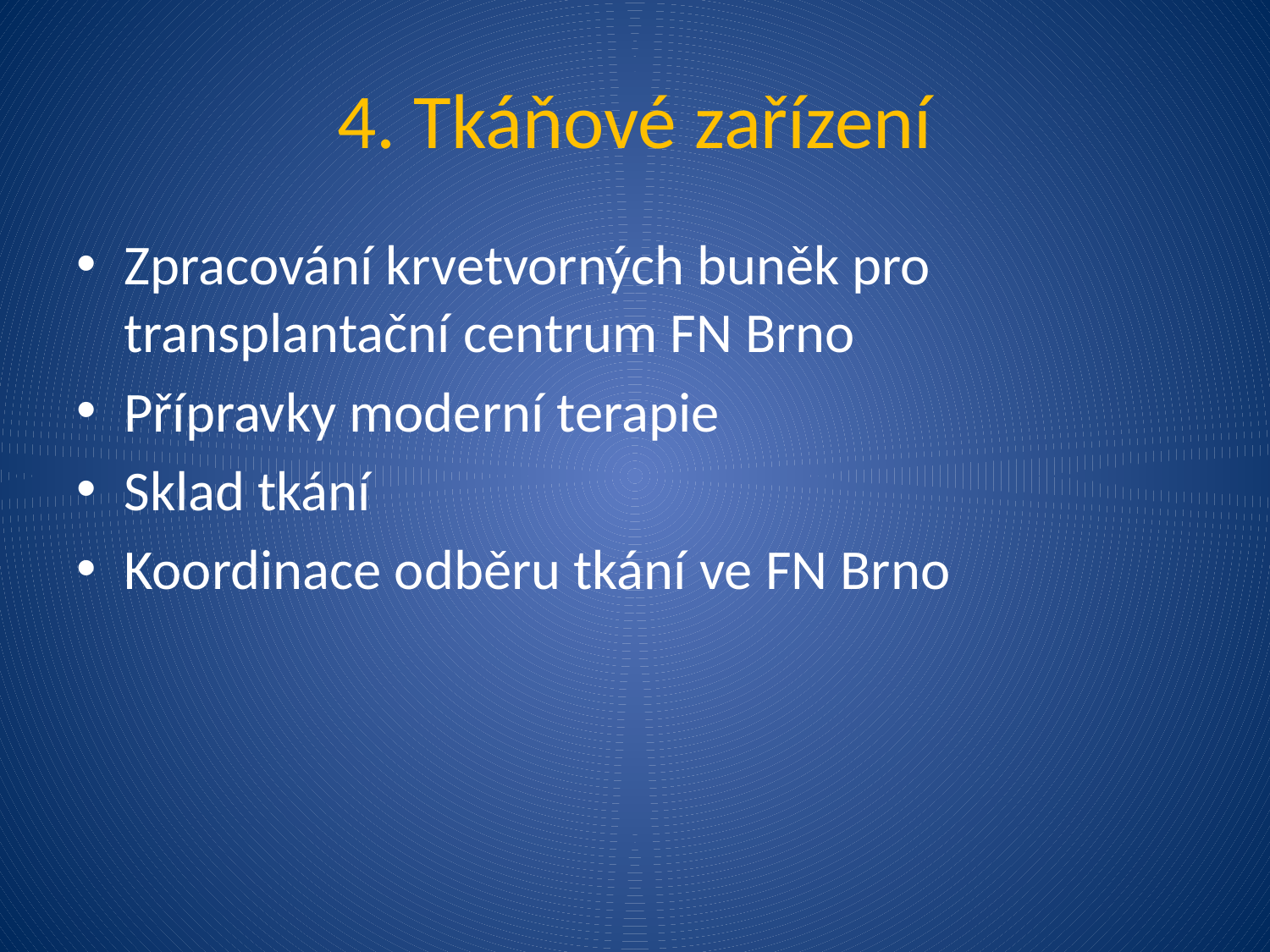

# 4. Tkáňové zařízení
Zpracování krvetvorných buněk pro transplantační centrum FN Brno
Přípravky moderní terapie
Sklad tkání
Koordinace odběru tkání ve FN Brno